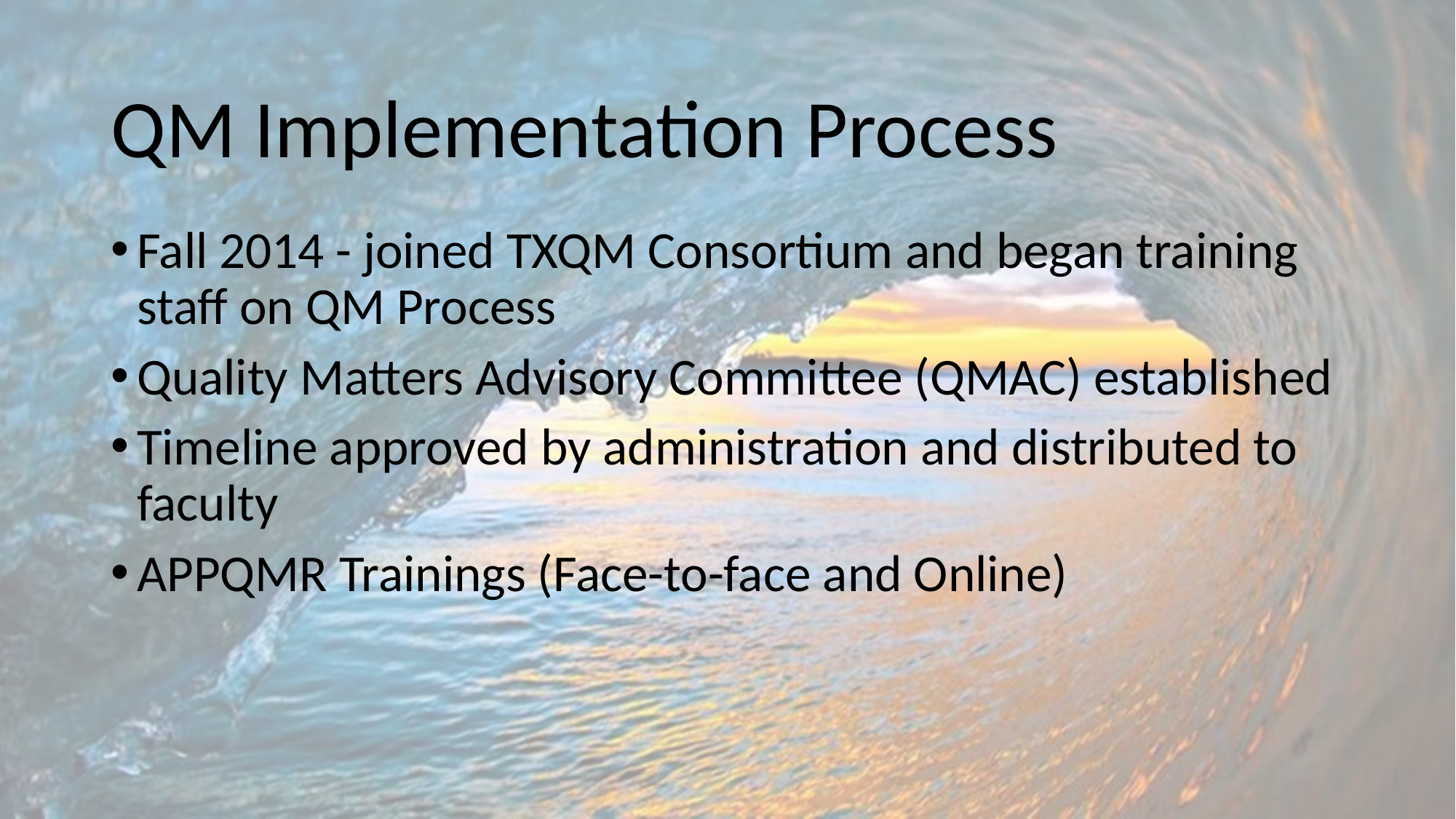

# QM Implementation Process
Fall 2014 - joined TXQM Consortium and began training staff on QM Process
Quality Matters Advisory Committee (QMAC) established
Timeline approved by administration and distributed to faculty
APPQMR Trainings (Face-to-face and Online)